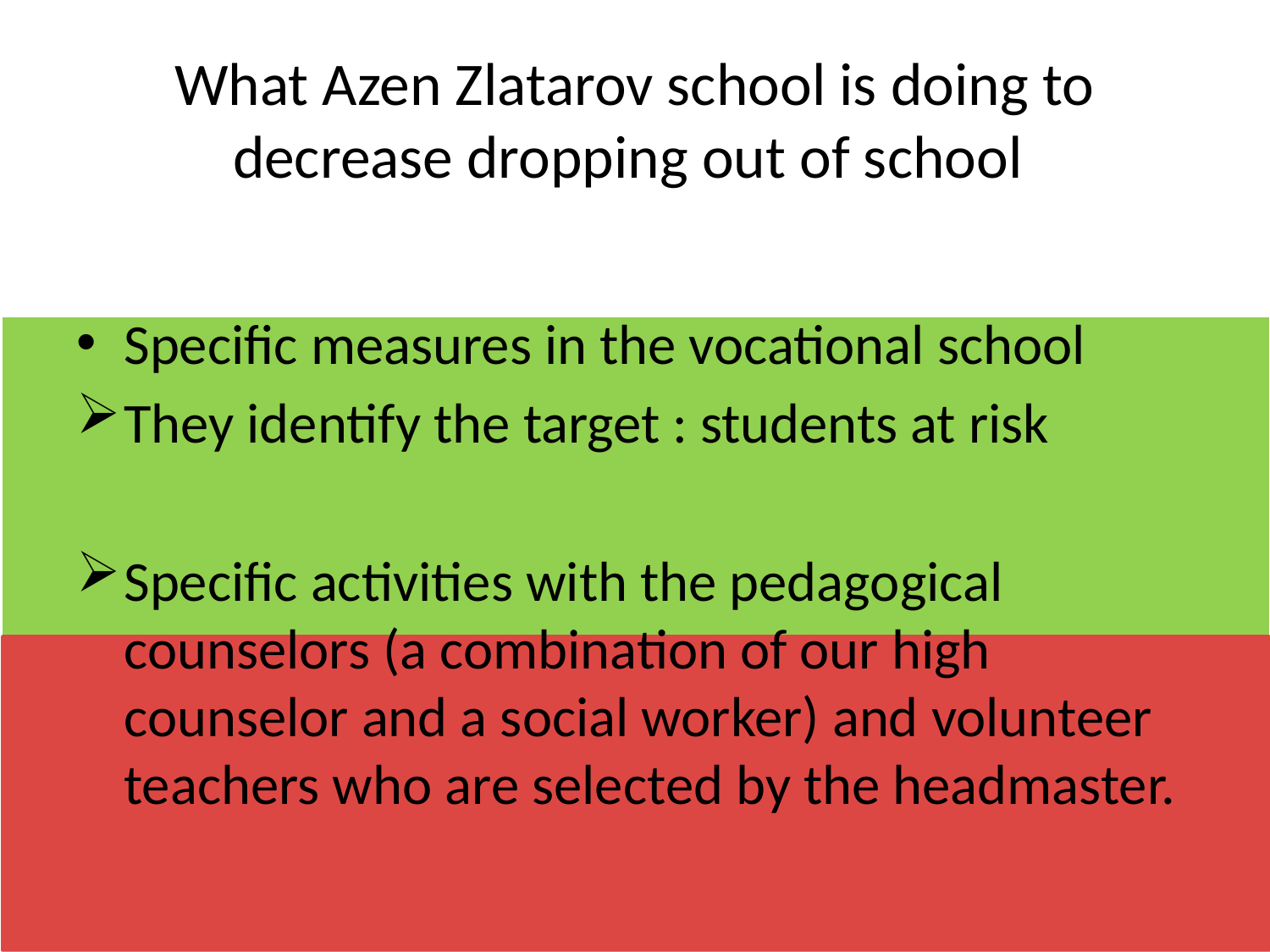

# What Azen Zlatarov school is doing to decrease dropping out of school

Specific measures in the vocational school
They identify the target : students at risk

Specific activities with the pedagogical counselors (a combination of our high counselor and a social worker) and volunteer teachers who are selected by the headmaster.